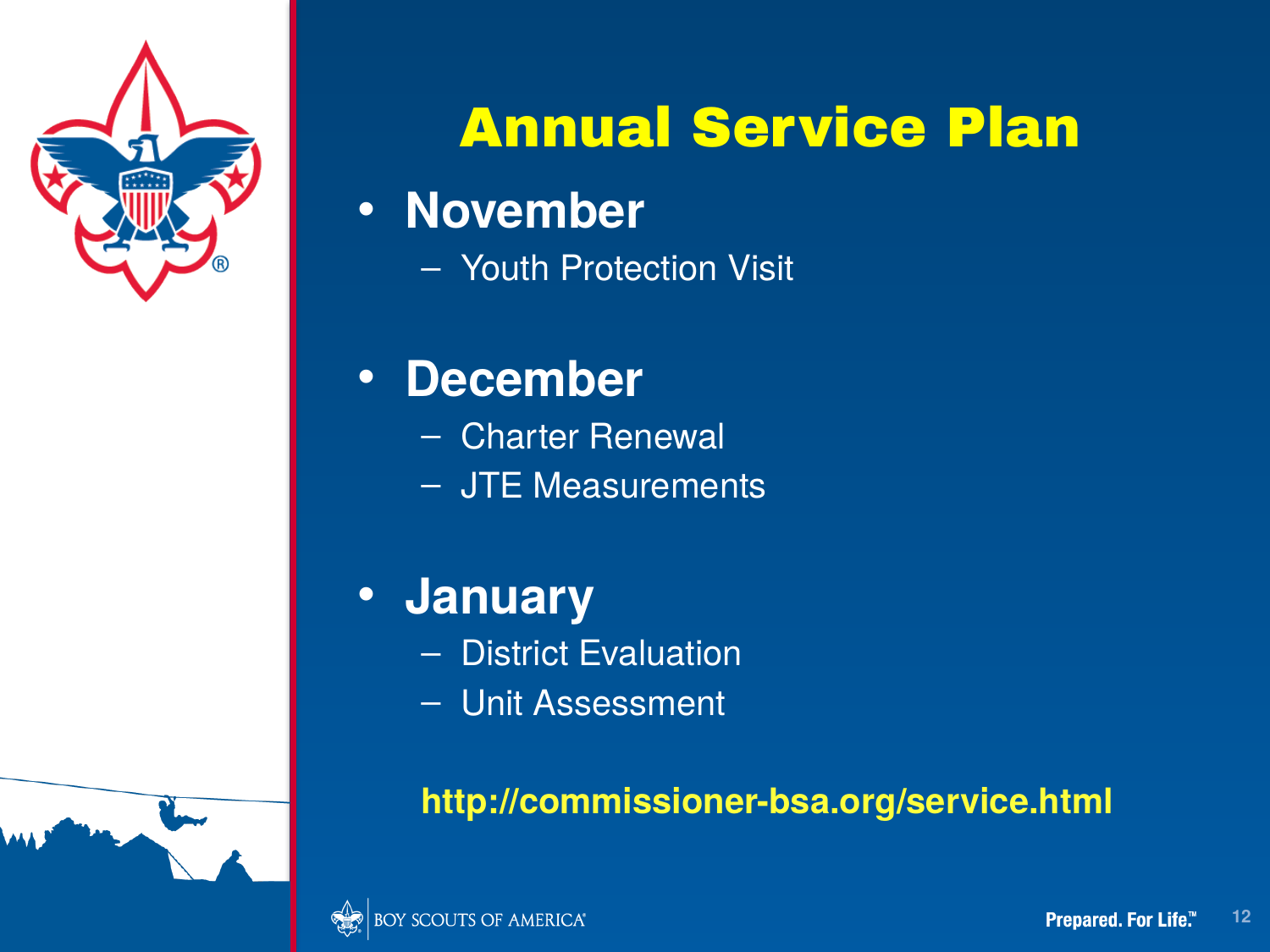

Annual Service Plan
November
Youth Protection Visit

December
Charter Renewal
JTE Measurements

January
District Evaluation
Unit Assessment

http://commissioner-bsa.org/service.html

12